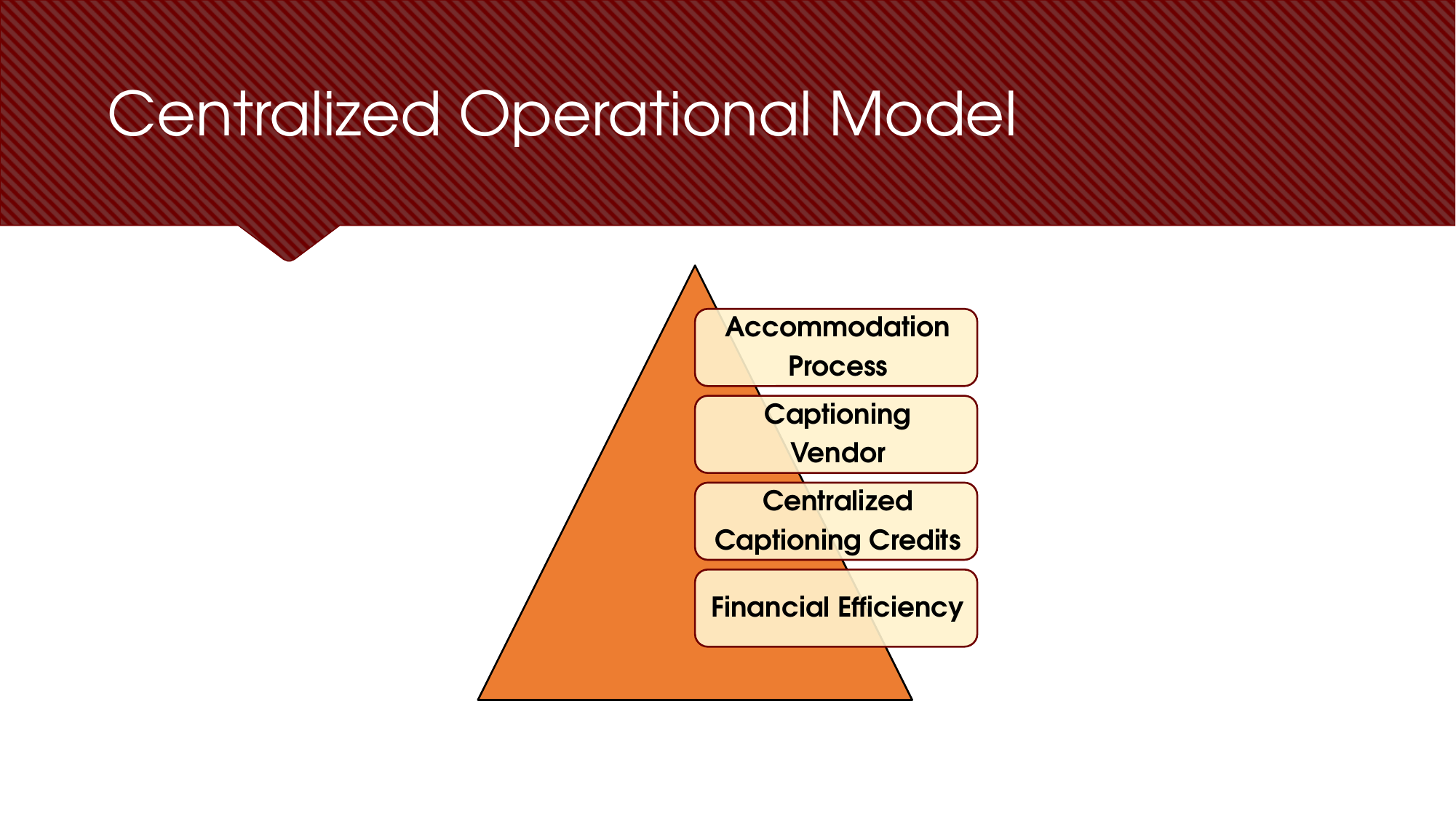

# Centralized Operational Model
Accommodation
Process
Captioning
Vendor
Centralized
Captioning Credits
Financial Efficiency